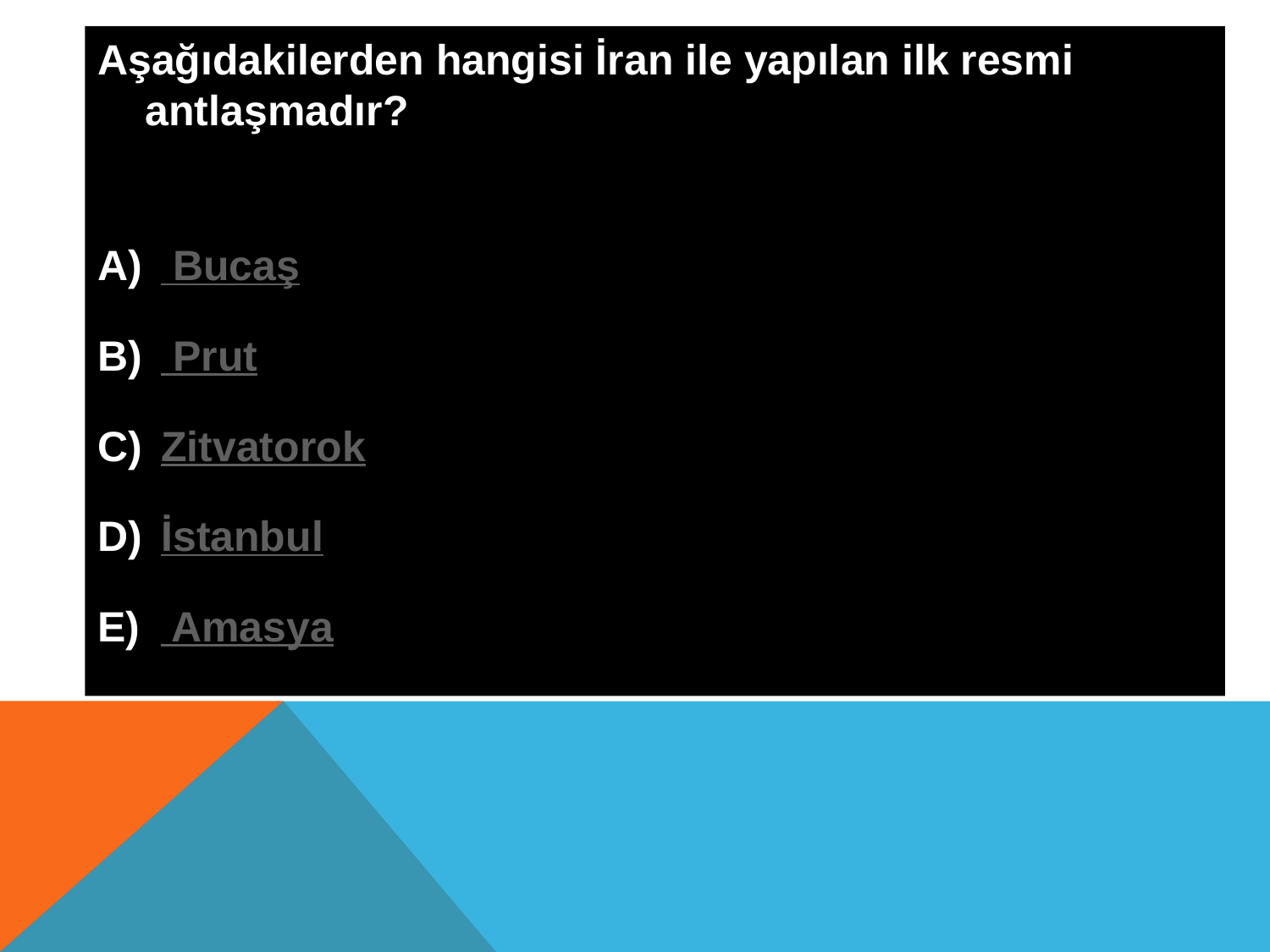

Aşağıdakilerden hangisi İran ile yapılan ilk resmi antlaşmadır?

 Bucaş
 Prut
Zitvatorok
İstanbul
 Amasya